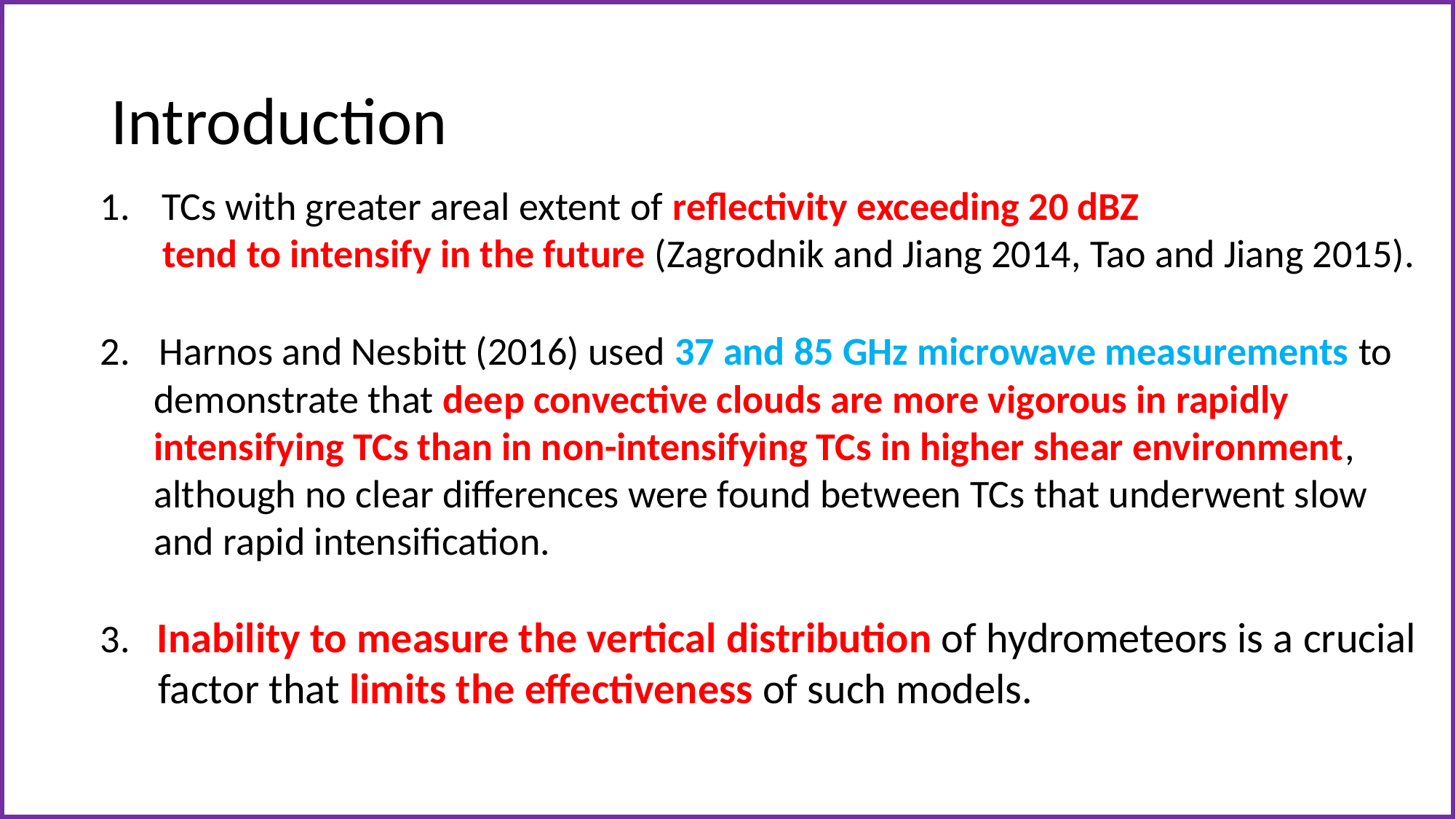

# Introduction
TCs with greater areal extent of reflectivity exceeding 20 dBZ
       tend to intensify in the future (Zagrodnik and Jiang 2014, Tao and Jiang 2015).

2.   Harnos and Nesbitt (2016) used 37 and 85 GHz microwave measurements to
      demonstrate that deep convective clouds are more vigorous in rapidly
      intensifying TCs than in non-intensifying TCs in higher shear environment,
      although no clear differences were found between TCs that underwent slow
      and rapid intensification.

3.   Inability to measure the vertical distribution of hydrometeors is a crucial
      factor that limits the effectiveness of such models.